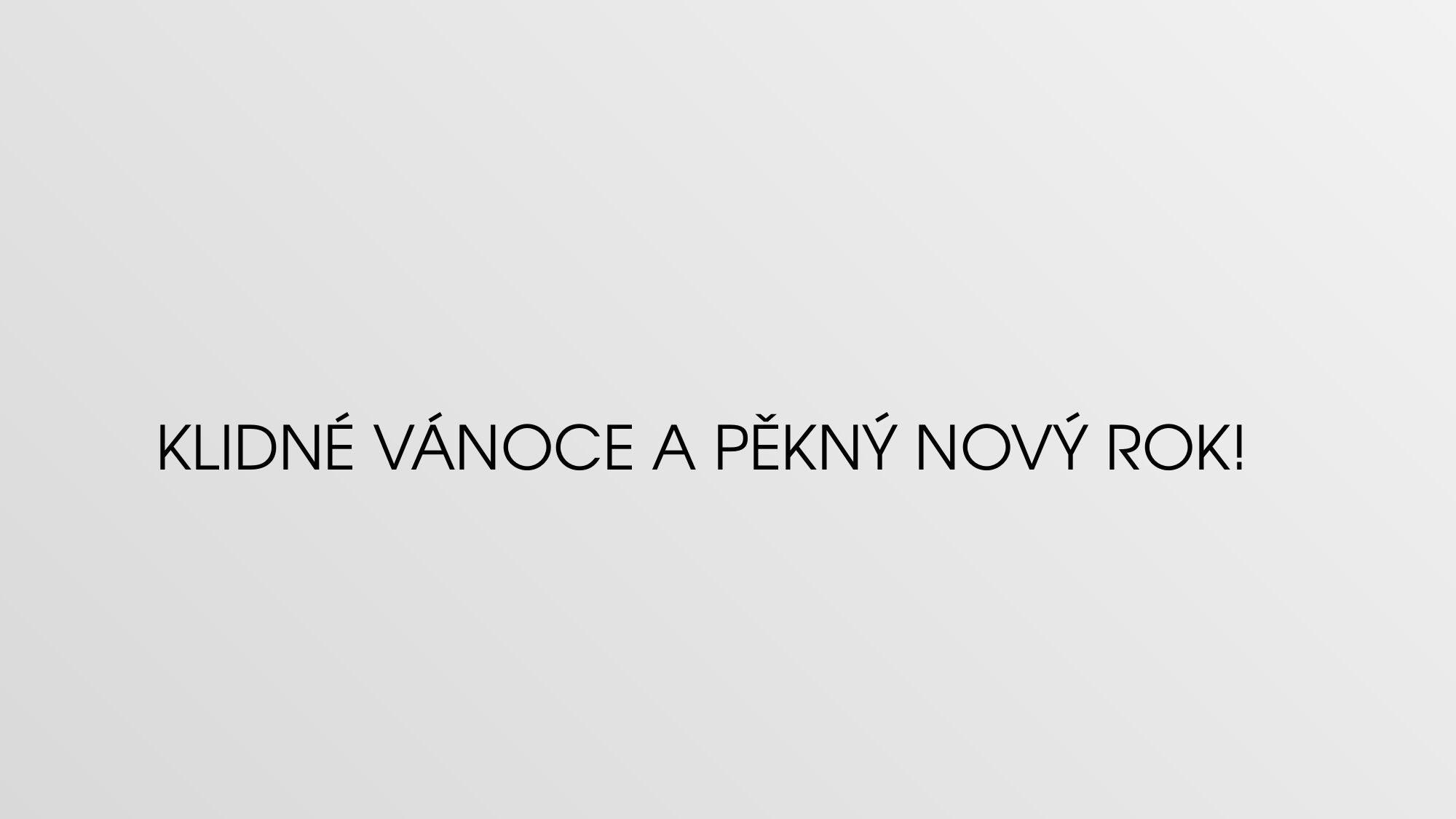

# Klidné vánoce a pěkný nový rok!